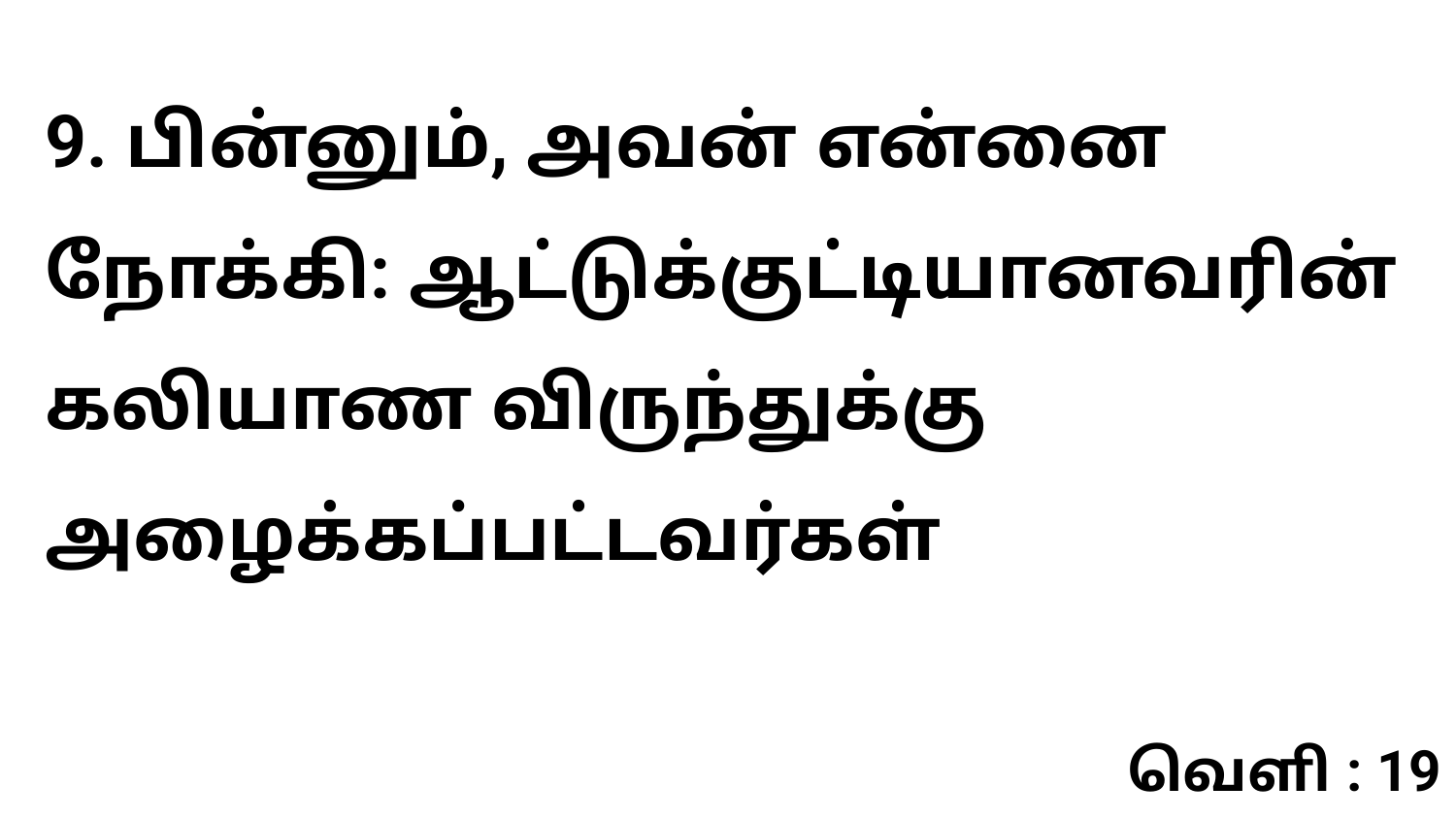

9. பின்னும், அவன் என்னை நோக்கி: ஆட்டுக்குட்டியானவரின் கலியாண விருந்துக்கு அழைக்கப்பட்டவர்கள்
வெளி : 19